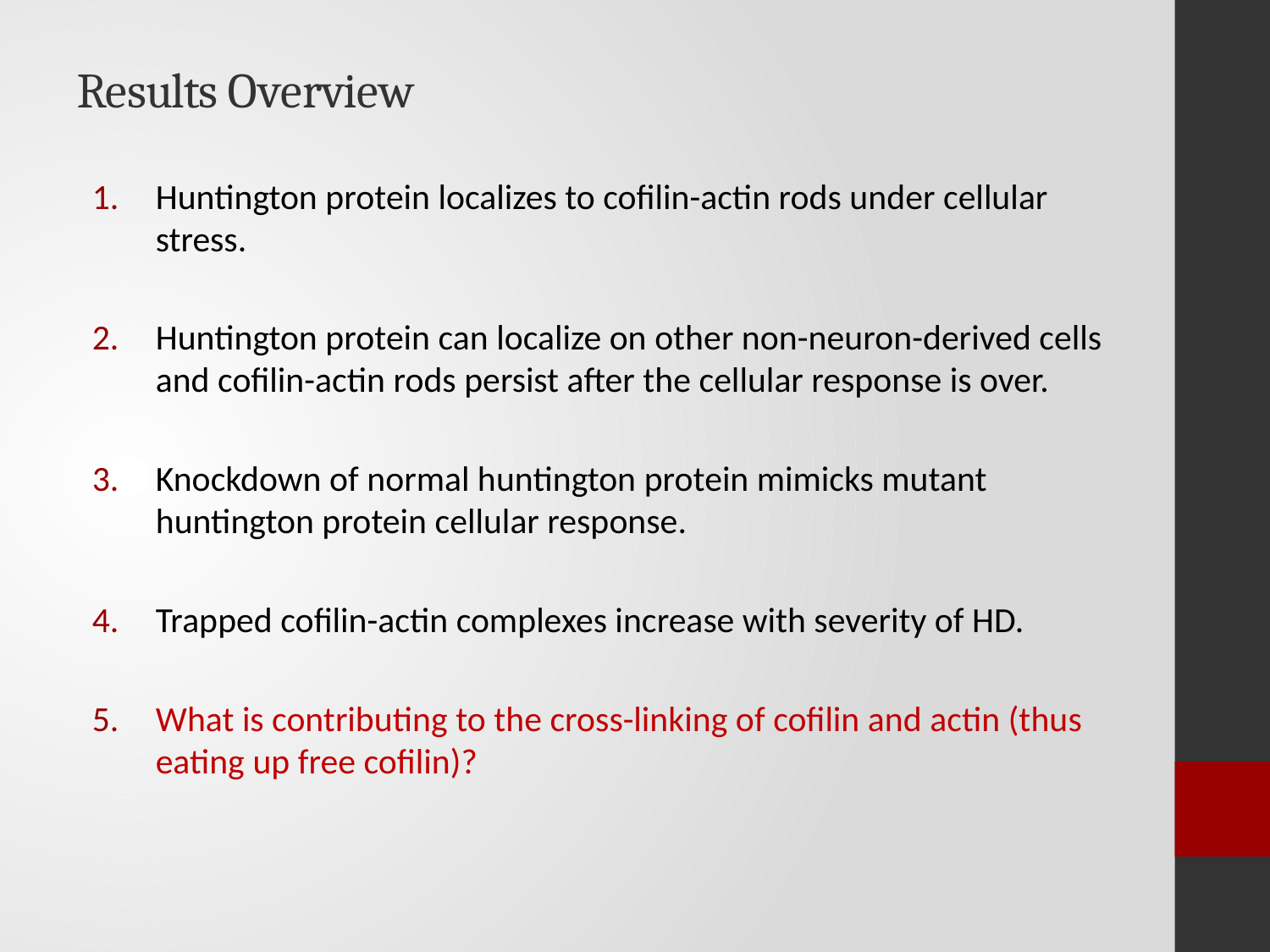

# Results Overview
Huntington protein localizes to cofilin-actin rods under cellular stress.

Huntington protein can localize on other non-neuron-derived cells and cofilin-actin rods persist after the cellular response is over.

Knockdown of normal huntington protein mimicks mutant huntington protein cellular response.

Trapped cofilin-actin complexes increase with severity of HD.

What is contributing to the cross-linking of cofilin and actin (thus eating up free cofilin)?